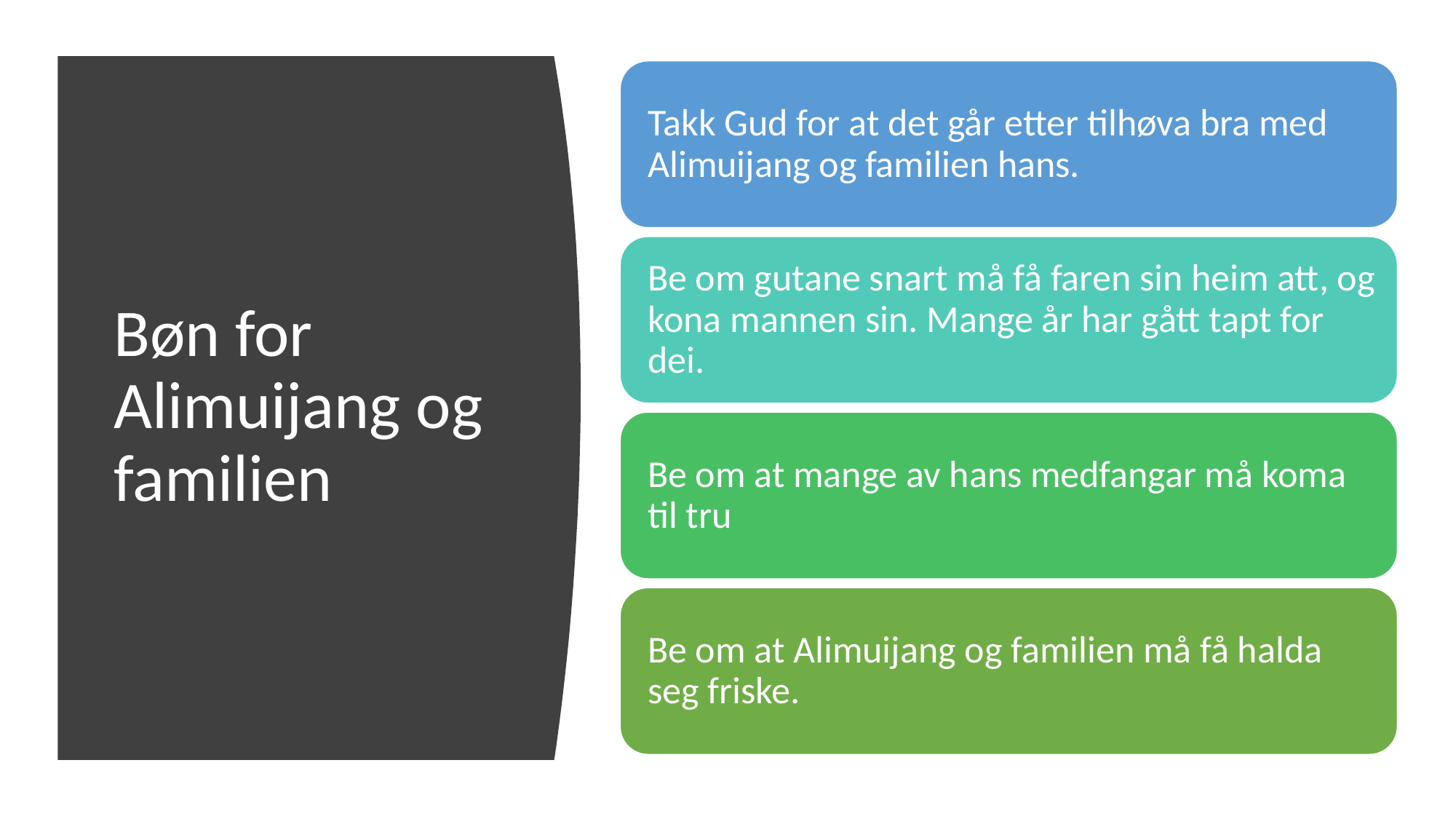

Takk Gud for at det går etter tilhøva bra med Alimuijang og familien hans.
Be om gutane snart må få faren sin heim att, og kona mannen sin. Mange år har gått tapt for dei.
Be om at mange av hans medfangar må koma til tru
Be om at Alimuijang og familien må få halda seg friske.

# Bøn for Alimuijang og familien